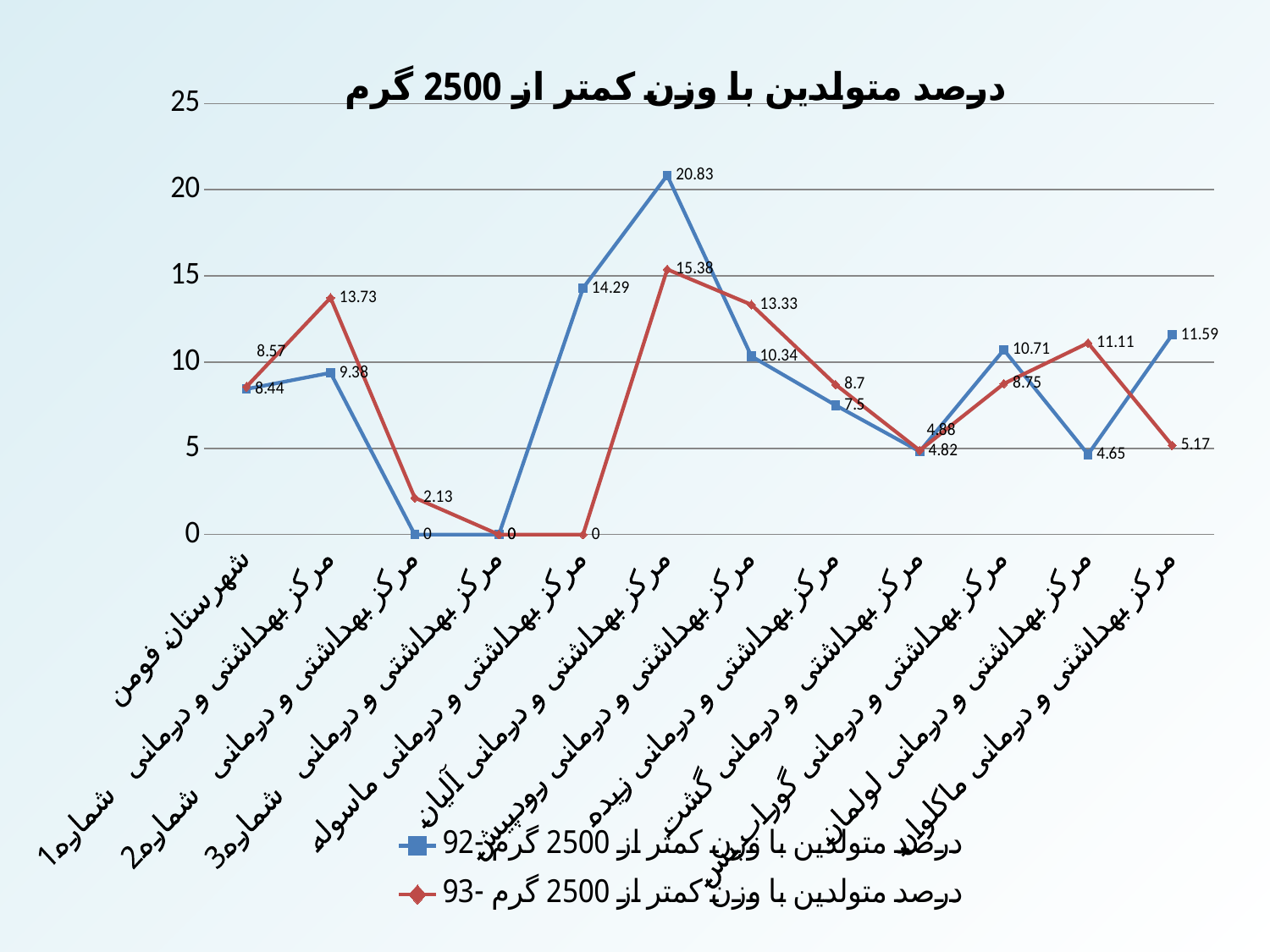

### Chart: درصد متولدین با وزن کمتر از 2500 گرم

| Category | درصد متولدین با وزن کمتر از 2500 گرم -92 | درصد متولدین با وزن کمتر از 2500 گرم -93 |
|---|---|---|
| شهرستان فومن | 8.44 | 8.57 |
| مرکز بهداشتی و درمانی شماره  1 | 9.38 | 13.729999999999999 |
| مرکز بهداشتی و درمانی شماره  2 | 0.0 | 2.13 |
| مرکز بهداشتی و درمانی شماره  3 | 0.0 | 0.0 |
| مرکز بهداشتی و درمانی ماسوله | 14.29 | 0.0 |
| مرکز بهداشتی و درمانی آلیان | 20.830000000000005 | 15.38 |
| مرکز بهداشتی و درمانی رودپیش | 10.34 | 13.33 |
| مرکز بهداشتی و درمانی زیده | 7.5 | 8.700000000000001 |
| مرکز بهداشتی و درمانی گشت | 4.8199999999999985 | 4.88 |
| مرکز بهداشتی و درمانی گوراب پس | 10.709999999999999 | 8.75 |
| مرکز بهداشتی و درمانی لولمان | 4.6499999999999995 | 11.11 |
| مرکز بهداشتی و درمانی ماکلوان | 11.59 | 5.17 |